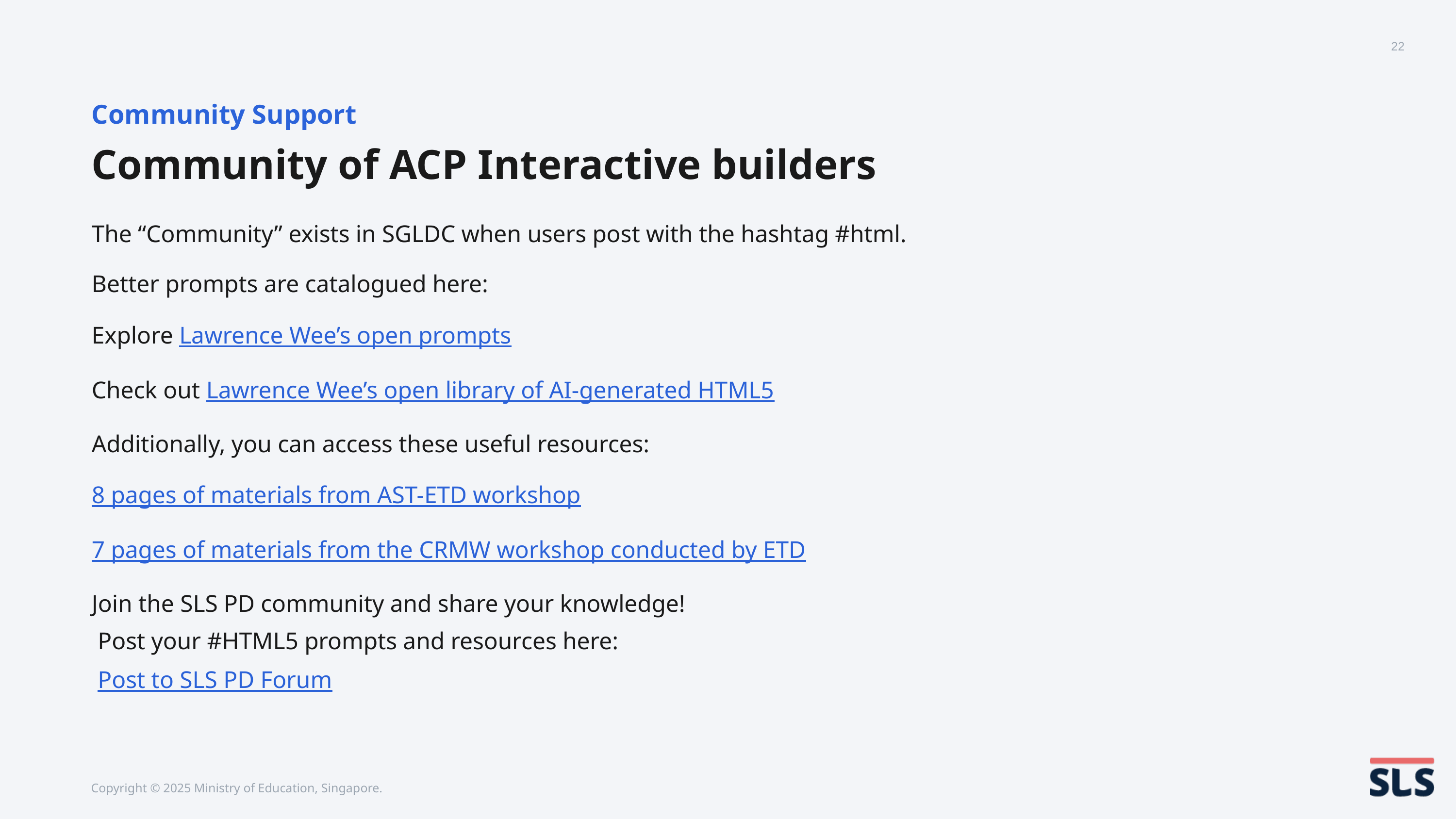

22
Community Support
# Community of ACP Interactive builders
The “Community” exists in SGLDC when users post with the hashtag #html.
Better prompts are catalogued here:
Explore Lawrence Wee’s open prompts
Check out Lawrence Wee’s open library of AI-generated HTML5
Additionally, you can access these useful resources:
8 pages of materials from AST-ETD workshop
7 pages of materials from the CRMW workshop conducted by ETD
Join the SLS PD community and share your knowledge!
 Post your #HTML5 prompts and resources here:
 Post to SLS PD Forum